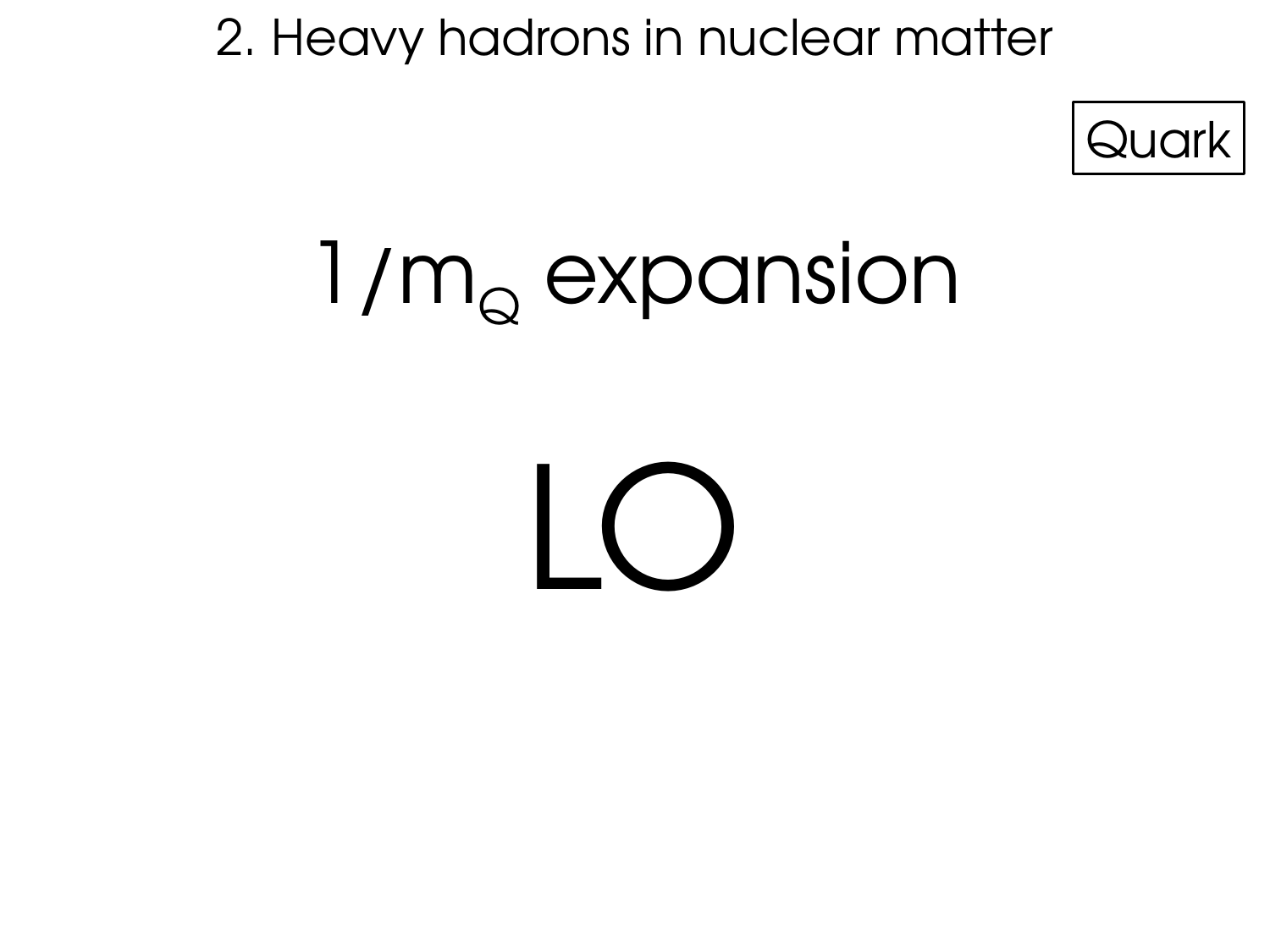

2. Heavy hadrons in nuclear matter
Quark
1/mQ expansion
LO